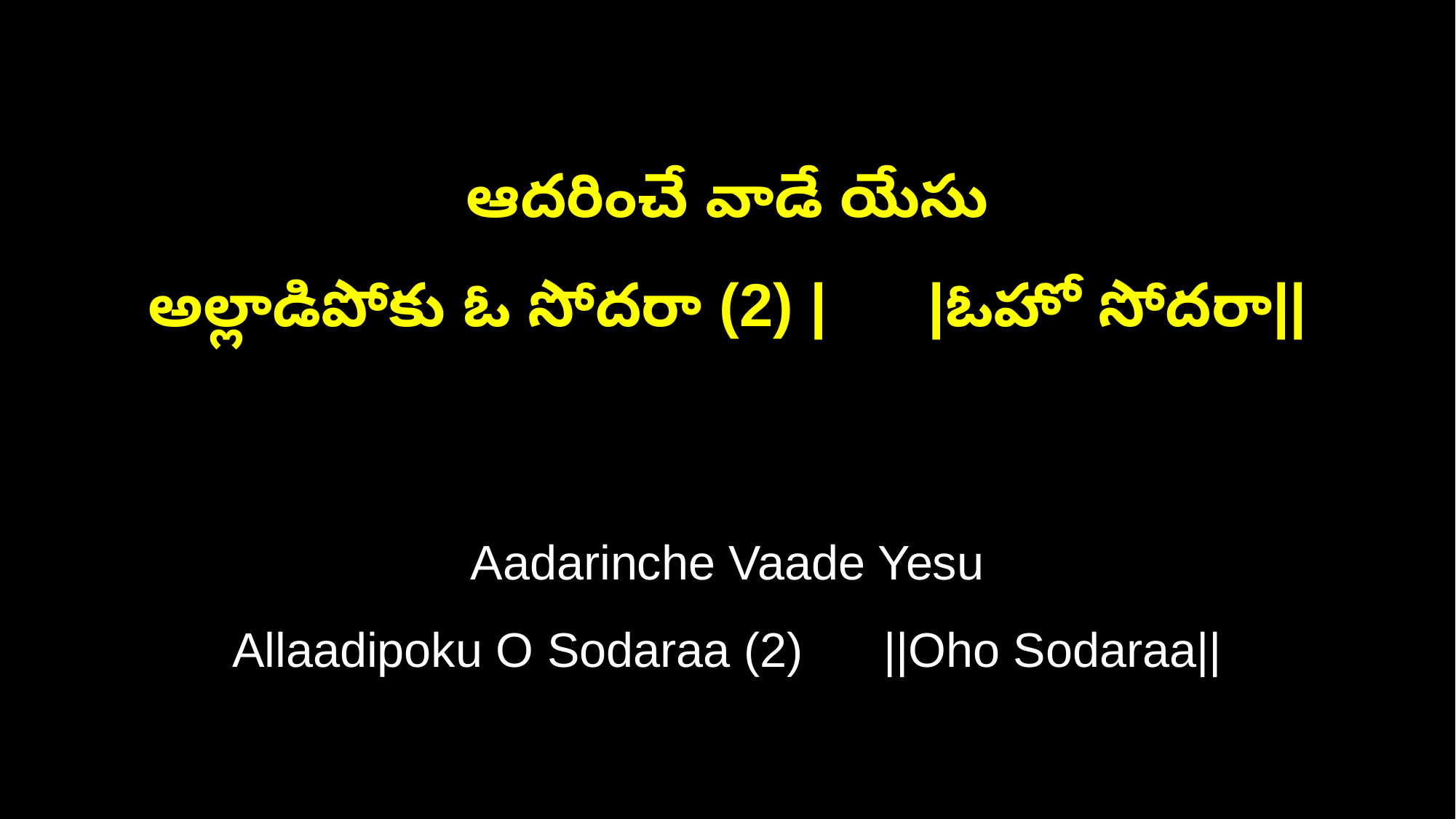

ఆదరించే వాడే యేసు
అల్లాడిపోకు ఓ సోదరా (2) |      |ఓహో సోదరా||
Aadarinche Vaade Yesu
Allaadipoku O Sodaraa (2)      ||Oho Sodaraa||